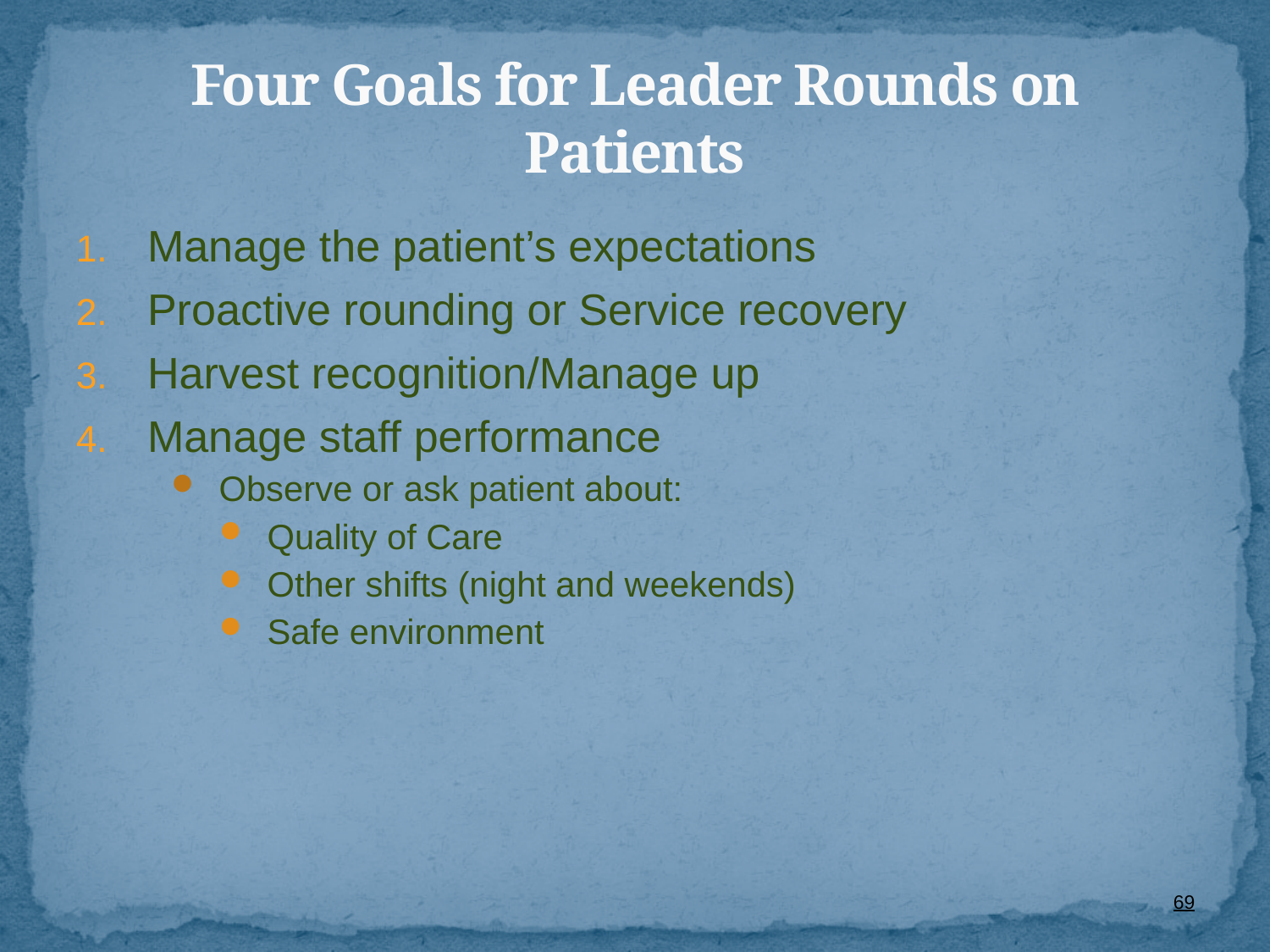

# Four Goals for Leader Rounds on Patients
Manage the patient’s expectations
Proactive rounding or Service recovery
Harvest recognition/Manage up
Manage staff performance
Observe or ask patient about:
Quality of Care
Other shifts (night and weekends)
Safe environment
69